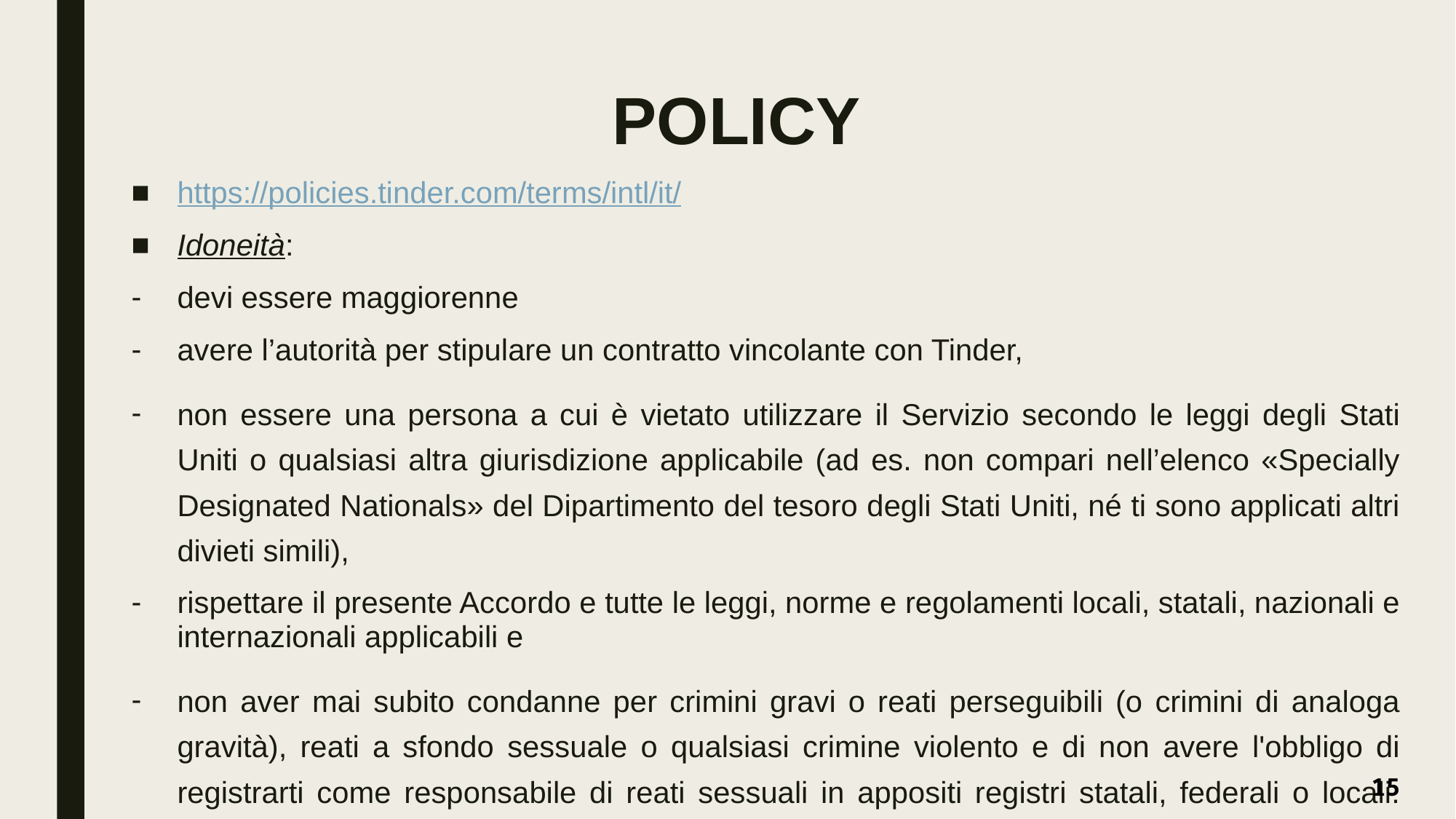

# POLICY
https://policies.tinder.com/terms/intl/it/
Idoneità:
devi essere maggiorenne
avere l’autorità per stipulare un contratto vincolante con Tinder,
non essere una persona a cui è vietato utilizzare il Servizio secondo le leggi degli Stati Uniti o qualsiasi altra giurisdizione applicabile (ad es. non compari nell’elenco «Specially Designated Nationals» del Dipartimento del tesoro degli Stati Uniti, né ti sono applicati altri divieti simili),
rispettare il presente Accordo e tutte le leggi, norme e regolamenti locali, statali, nazionali e internazionali applicabili e
non aver mai subito condanne per crimini gravi o reati perseguibili (o crimini di analoga gravità), reati a sfondo sessuale o qualsiasi crimine violento e di non avere l'obbligo di registrarti come responsabile di reati sessuali in appositi registri statali, federali o locali.
15